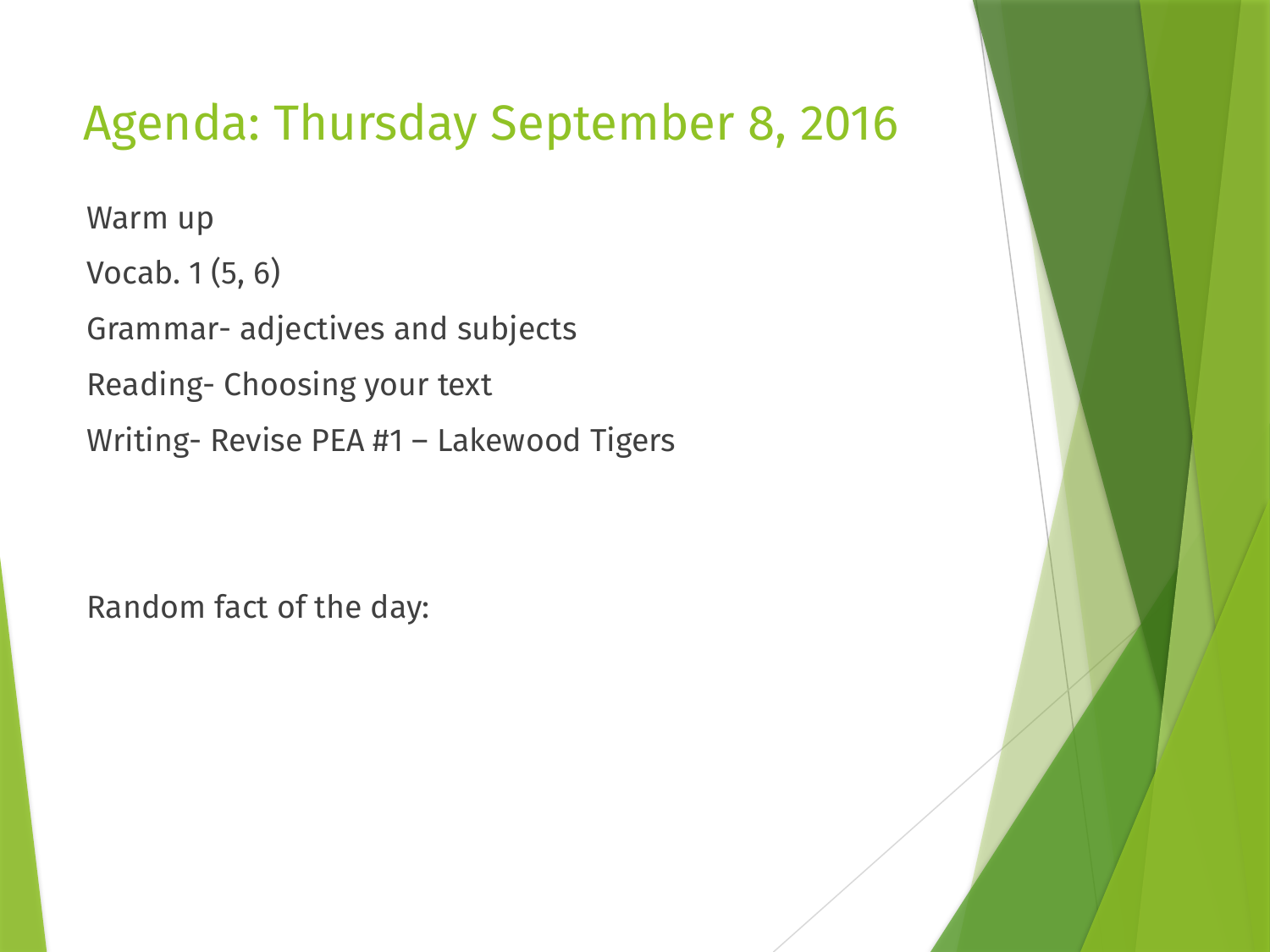

# Agenda: Thursday September 8, 2016
Warm up
Vocab. 1 (5, 6)
Grammar- adjectives and subjects
Reading- Choosing your text
Writing- Revise PEA #1 – Lakewood Tigers

Random fact of the day: